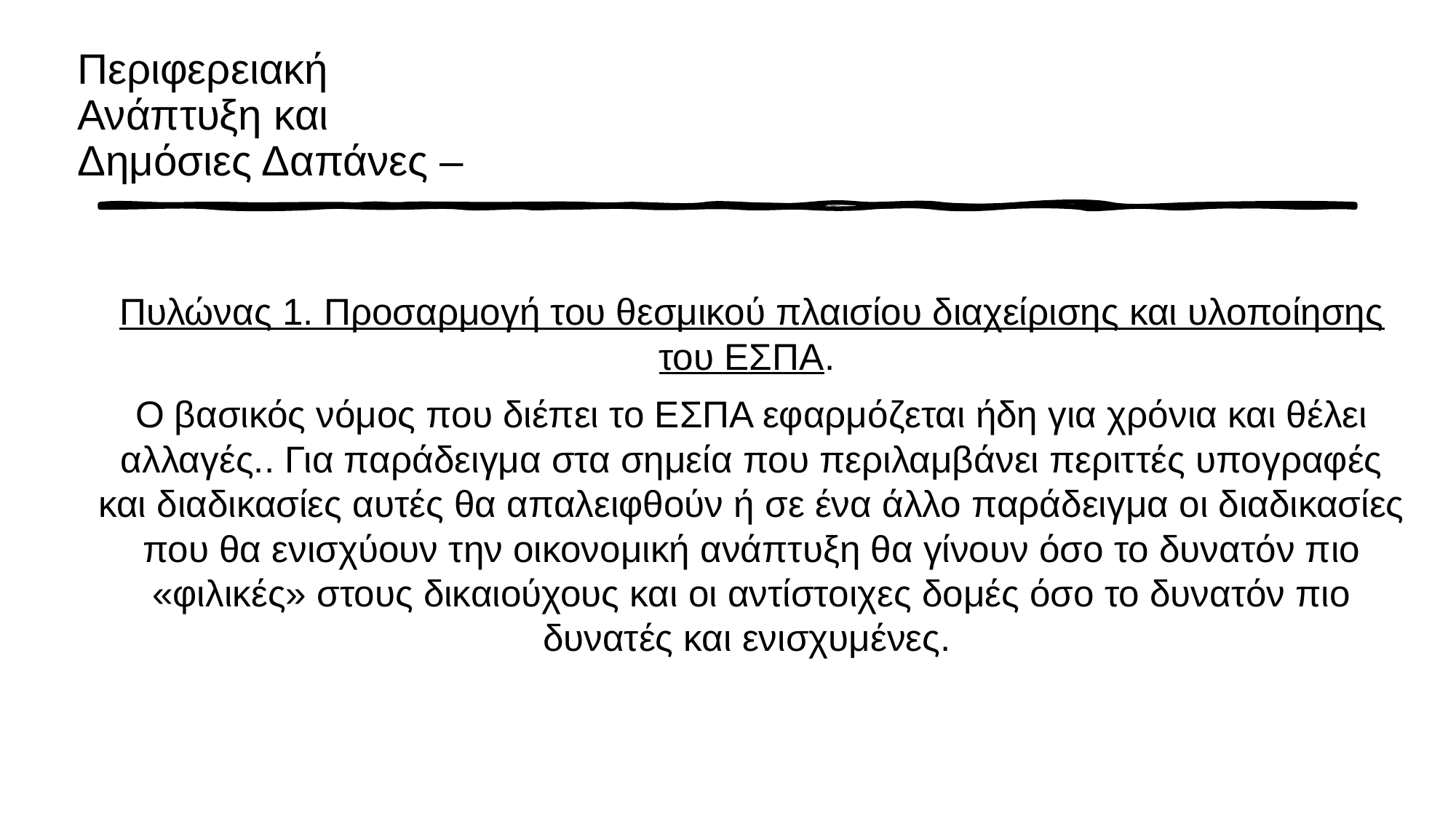

# Περιφερειακή Ανάπτυξη και Δημόσιες Δαπάνες –

Πυλώνας 1. Προσαρμογή του θεσμικού πλαισίου διαχείρισης και υλοποίησης του ΕΣΠΑ.
Ο βασικός νόμος που διέπει το ΕΣΠΑ εφαρμόζεται ήδη για χρόνια και θέλει αλλαγές.. Για παράδειγμα στα σημεία που περιλαμβάνει περιττές υπογραφές και διαδικασίες αυτές θα απαλειφθούν ή σε ένα άλλο παράδειγμα οι διαδικασίες που θα ενισχύουν την οικονομική ανάπτυξη θα γίνουν όσο το δυνατόν πιο «φιλικές» στους δικαιούχους και οι αντίστοιχες δομές όσο το δυνατόν πιο δυνατές και ενισχυμένες.